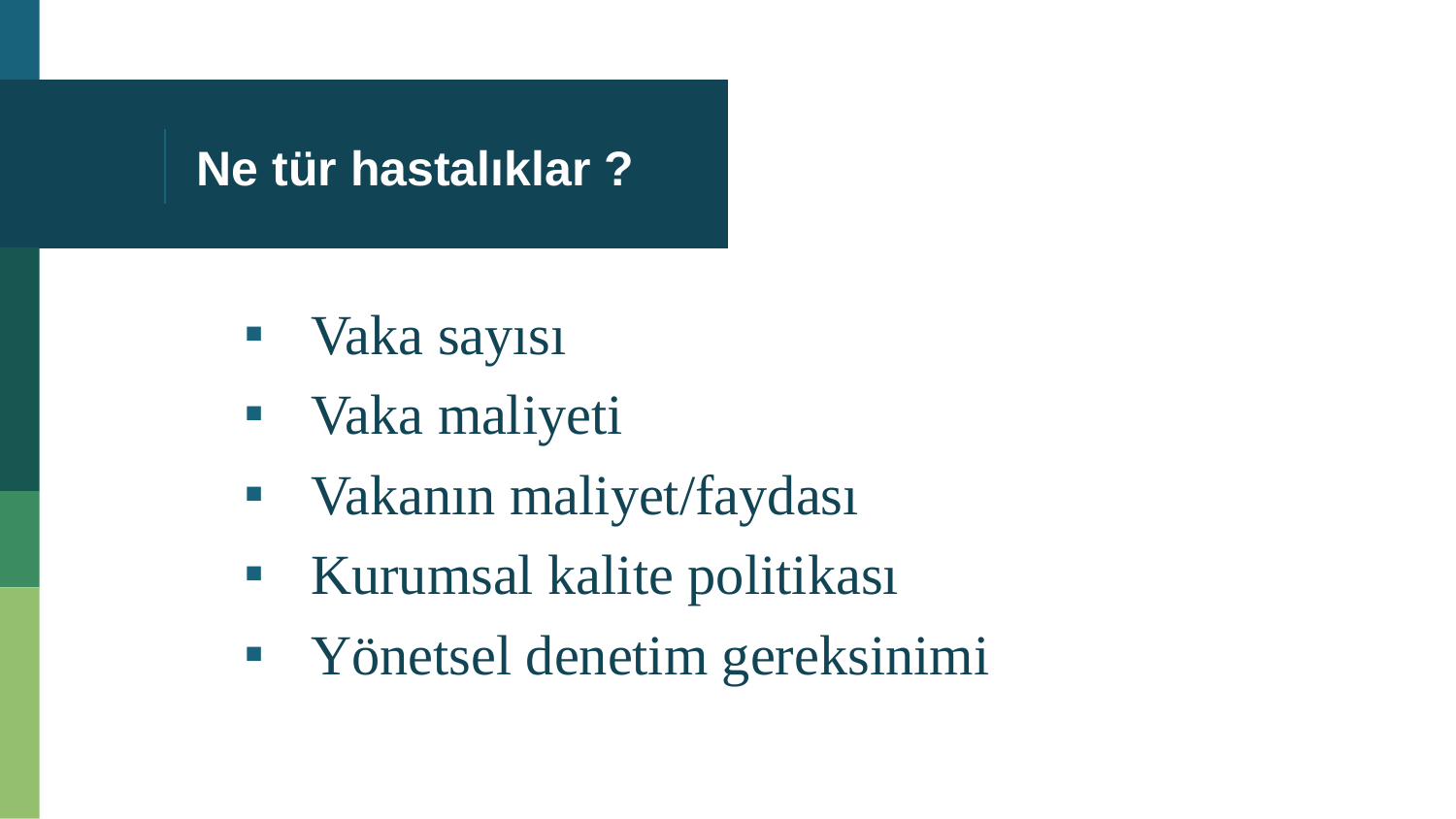

# Ne tür hastalıklar ?
Vaka sayısı
Vaka maliyeti
Vakanın maliyet/faydası
Kurumsal kalite politikası
Yönetsel denetim gereksinimi